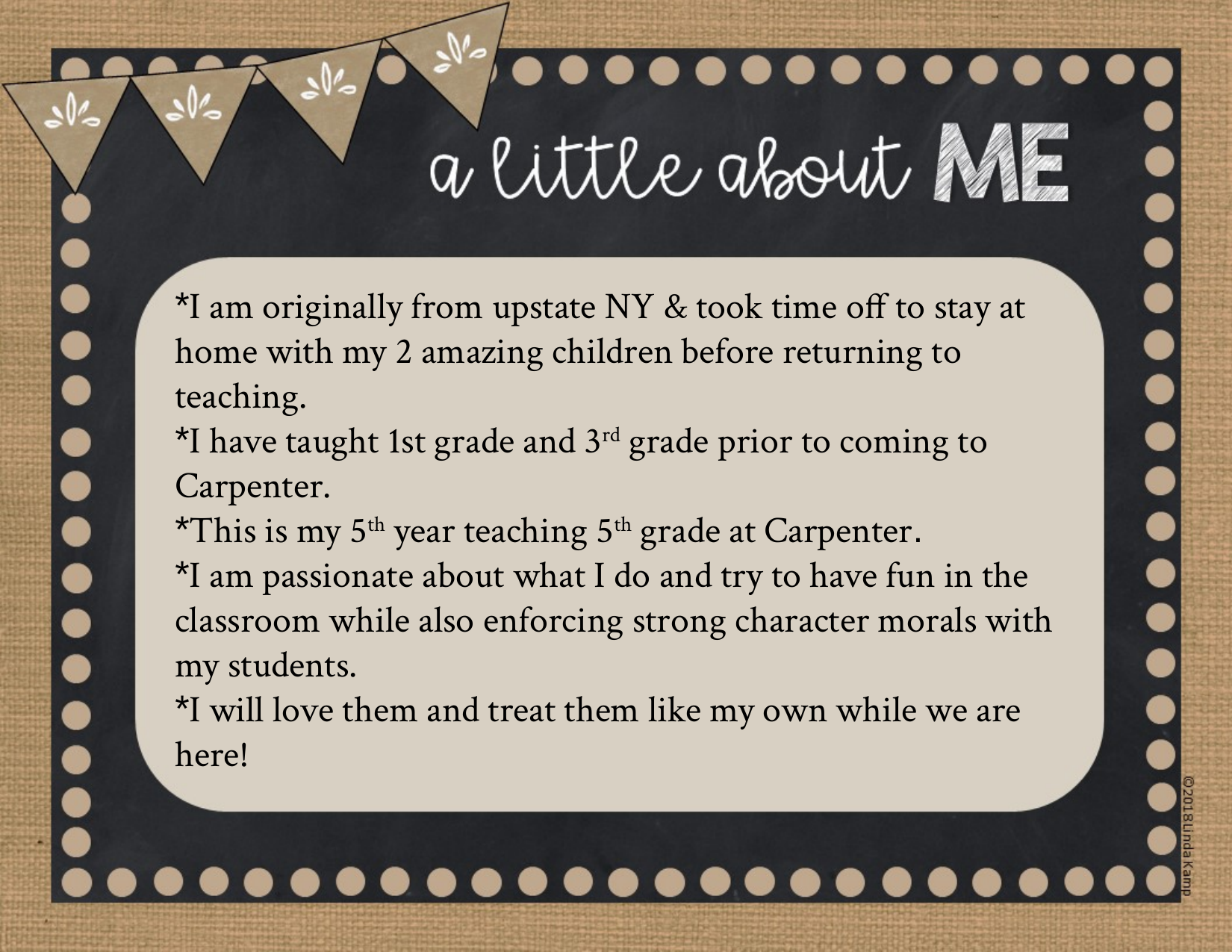

*I am originally from upstate NY & took time off to stay at home with my 2 amazing children before returning to teaching.
*I have taught 1st grade and 3rd grade prior to coming to Carpenter.
*This is my 5th year teaching 5th grade at Carpenter.
*I am passionate about what I do and try to have fun in the classroom while also enforcing strong character morals with my students.
*I will love them and treat them like my own while we are here!